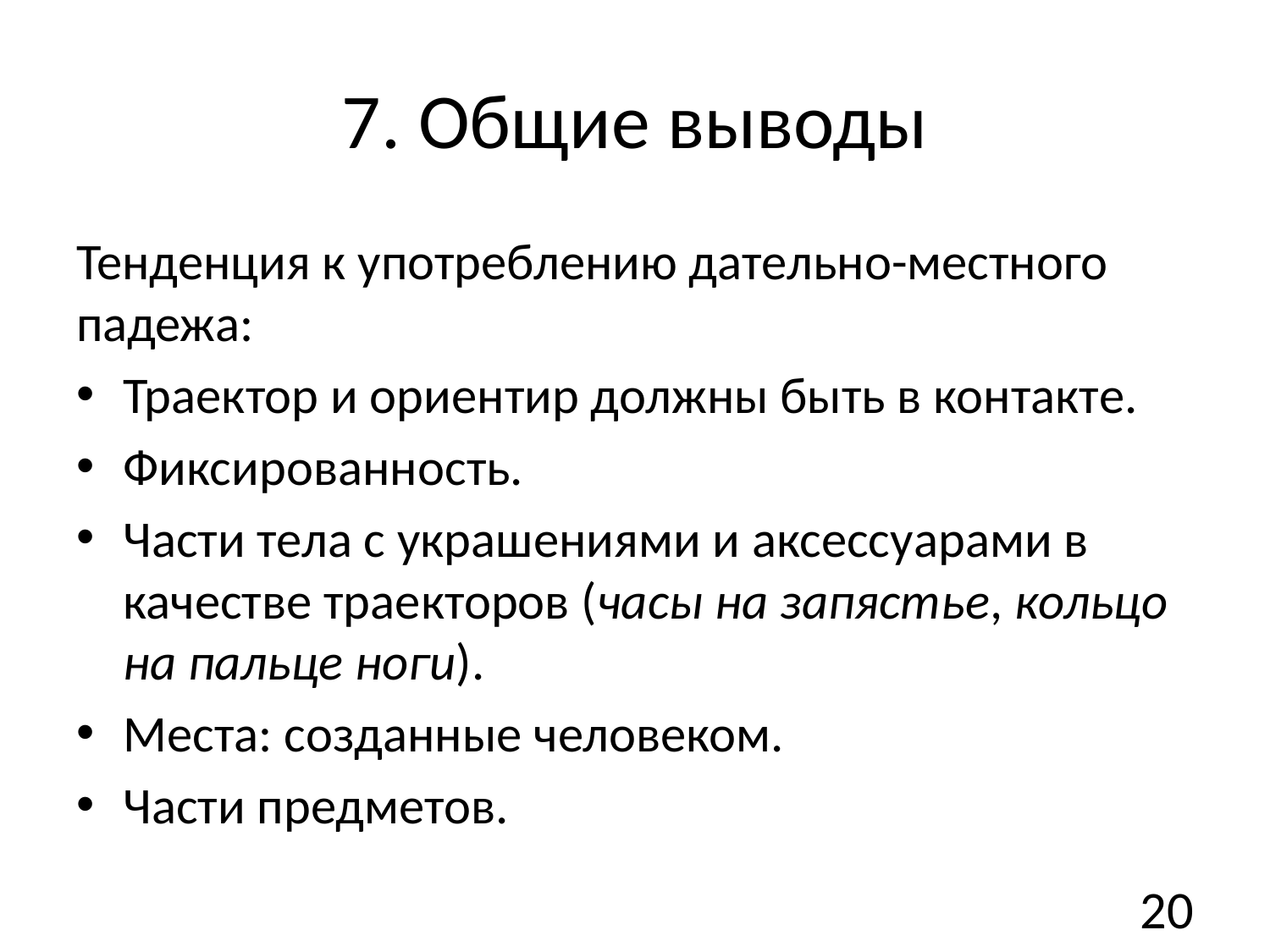

# 7. Общие выводы
Тенденция к употреблению дательно-местного падежа:
Траектор и ориентир должны быть в контакте.
Фиксированность.
Части тела с украшениями и аксессуарами в качестве траекторов (часы на запястье, кольцо на пальце ноги).
Места: созданные человеком.
Части предметов.
20